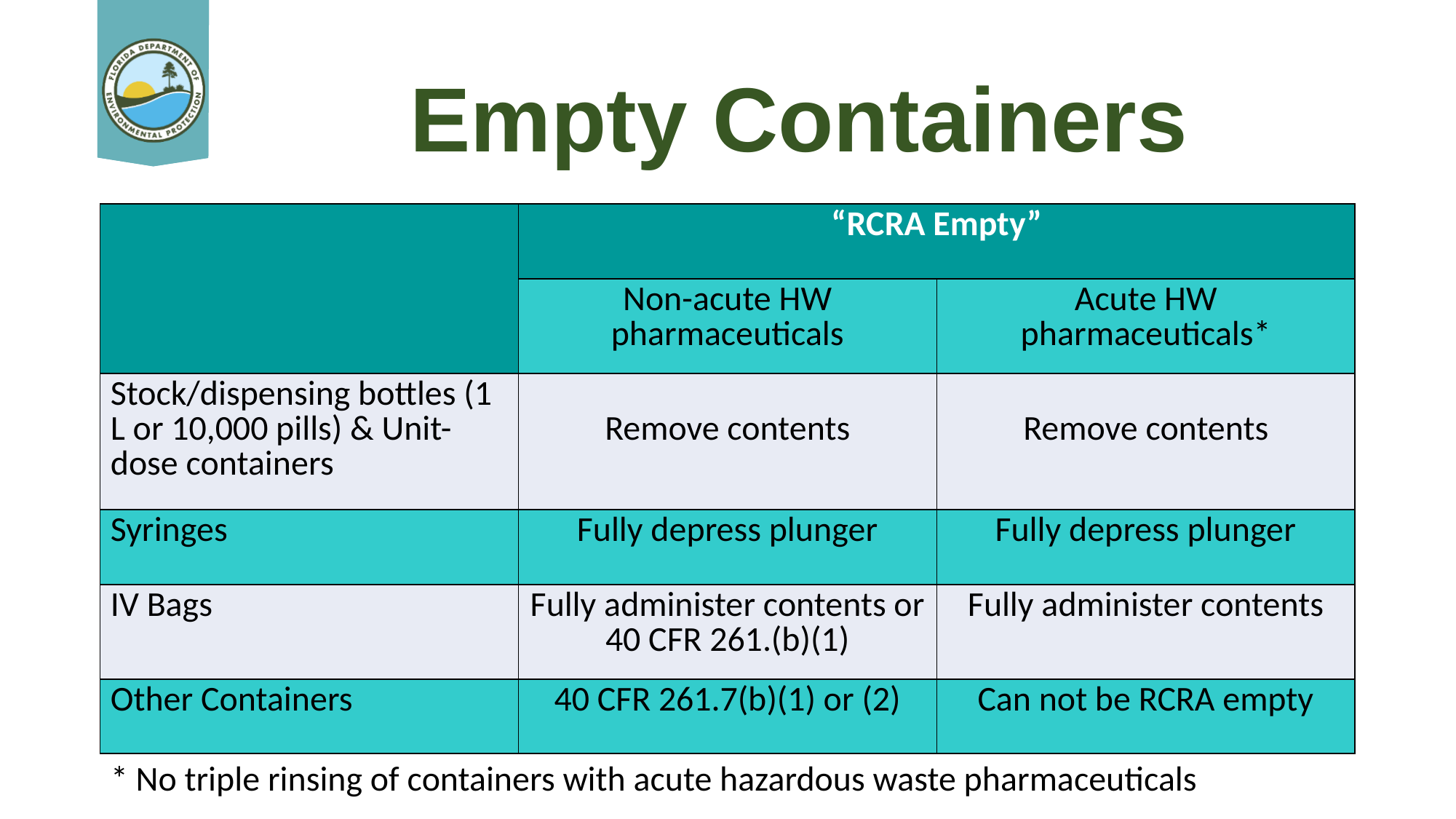

# Empty Containers
|  | “RCRA Empty” |  |
| --- | --- | --- |
|  | Non-acute HW pharmaceuticals | Acute HW pharmaceuticals\* |
| Stock/dispensing bottles (1 L or 10,000 pills) & Unit-dose containers | Remove contents | Remove contents |
| Syringes | Fully depress plunger | Fully depress plunger |
| IV Bags | Fully administer contents or 40 CFR 261.(b)(1) | Fully administer contents |
| Other Containers | 40 CFR 261.7(b)(1) or (2) | Can not be RCRA empty |
* No triple rinsing of containers with acute hazardous waste pharmaceuticals